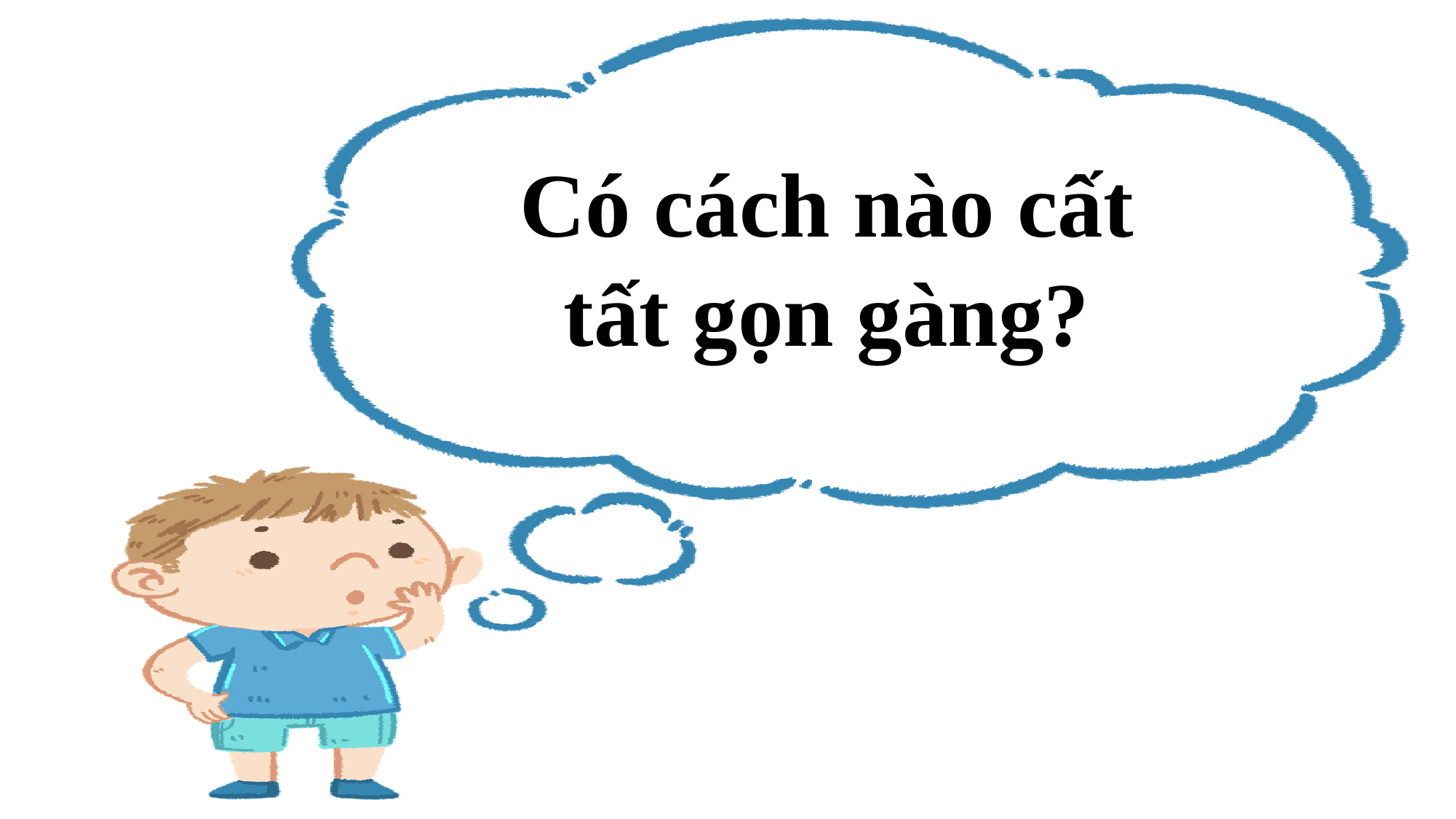

Có cách nào cất tất gọn gàng?